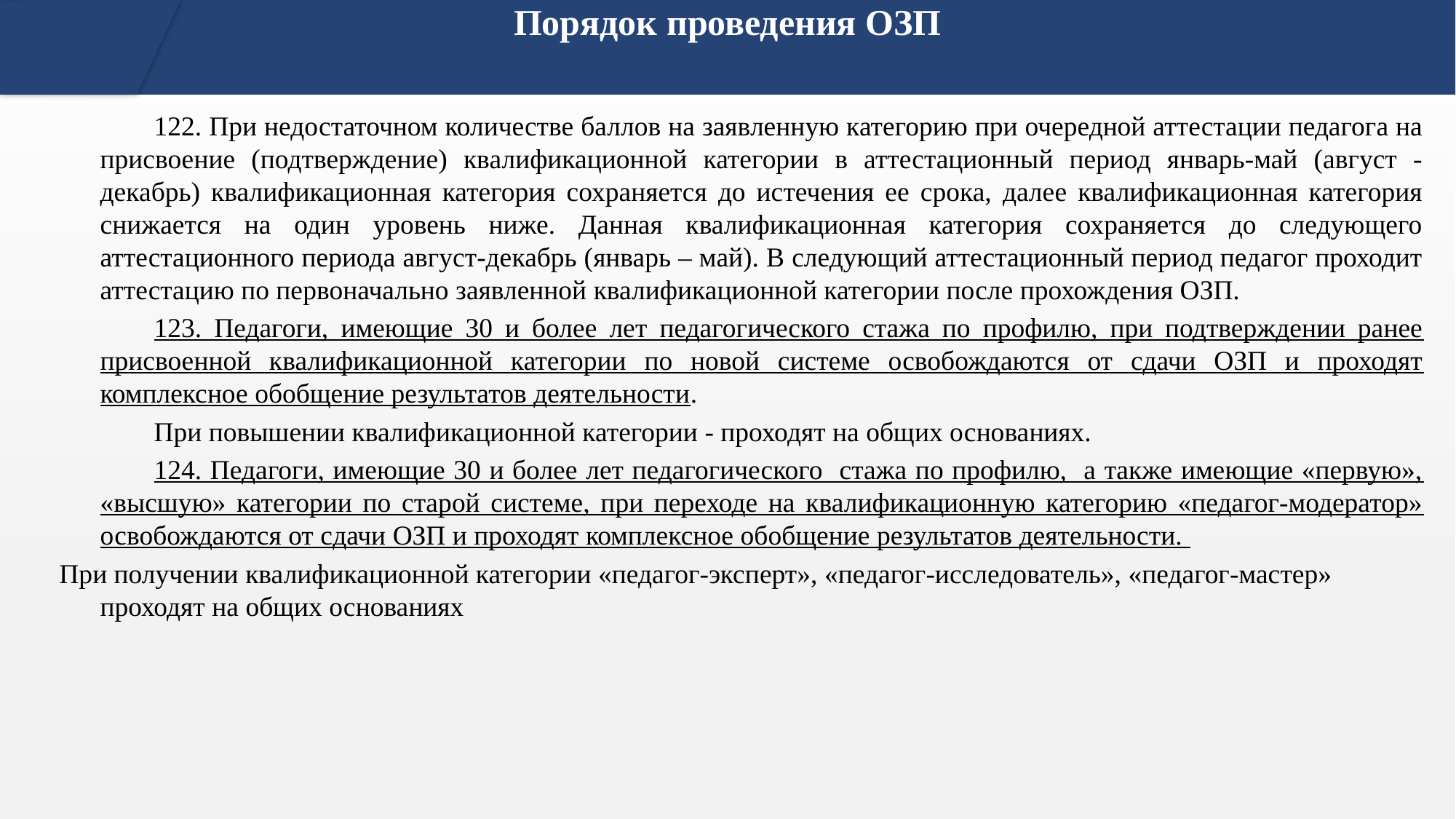

# Порядок проведения ОЗП
122. При недостаточном количестве баллов на заявленную категорию при очередной аттестации педагога на присвоение (подтверждение) квалификационной категории в аттестационный период январь-май (август - декабрь) квалификационная категория сохраняется до истечения ее срока, далее квалификационная категория снижается на один уровень ниже. Данная квалификационная категория сохраняется до следующего аттестационного периода август-декабрь (январь – май). В следующий аттестационный период педагог проходит аттестацию по первоначально заявленной квалификационной категории после прохождения ОЗП.
123. Педагоги, имеющие 30 и более лет педагогического стажа по профилю, при подтверждении ранее присвоенной квалификационной категории по новой системе освобождаются от сдачи ОЗП и проходят комплексное обобщение результатов деятельности.
При повышении квалификационной категории - проходят на общих основаниях.
124. Педагоги, имеющие 30 и более лет педагогического  стажа по профилю,  а также имеющие «первую», «высшую» категории по старой системе, при переходе на квалификационную категорию «педагог-модератор» освобождаются от сдачи ОЗП и проходят комплексное обобщение результатов деятельности.
При получении квалификационной категории «педагог-эксперт», «педагог-исследователь», «педагог-мастер» проходят на общих основаниях